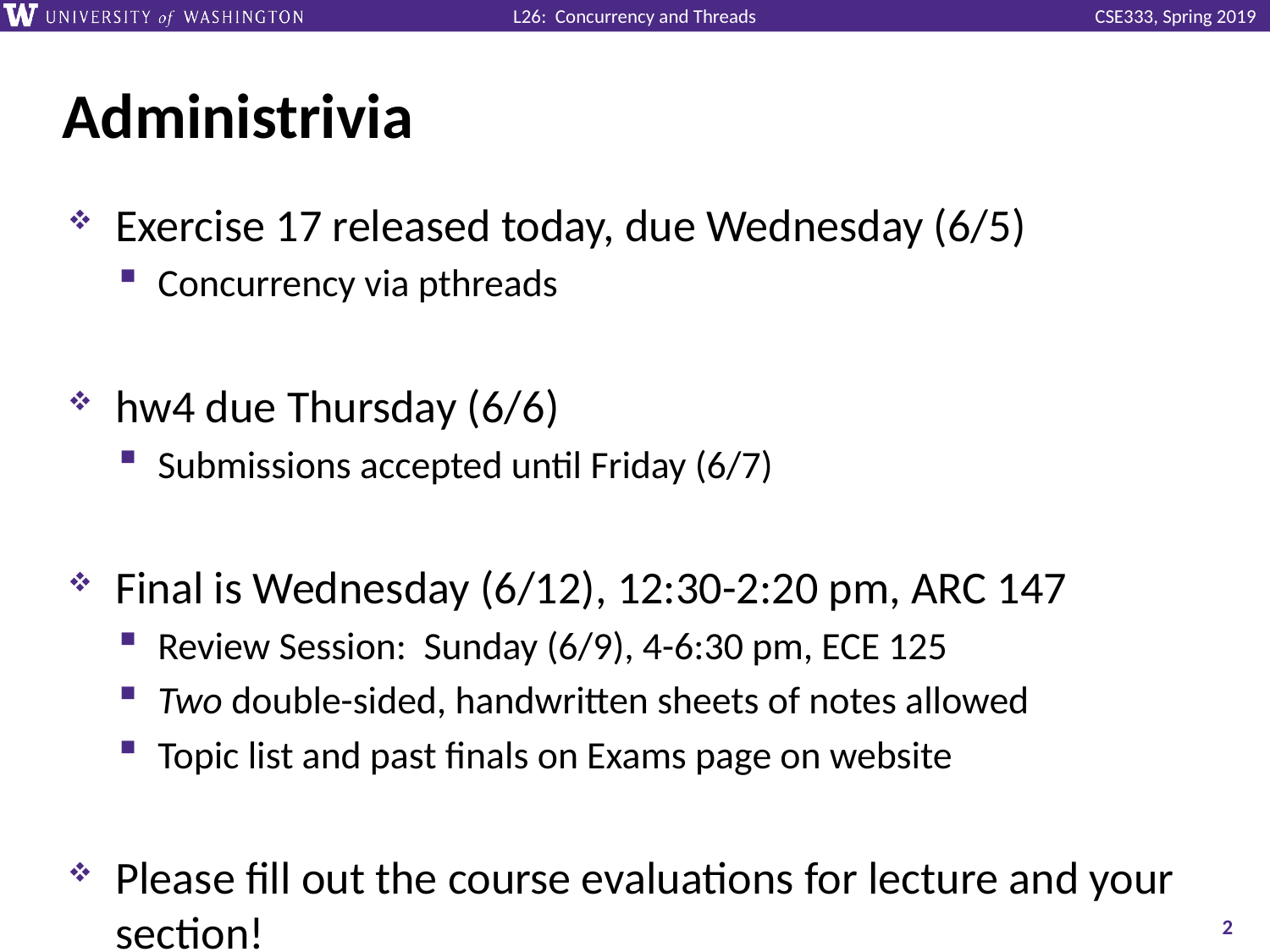

# Administrivia
Exercise 17 released today, due Wednesday (6/5)
Concurrency via pthreads

hw4 due Thursday (6/6)
Submissions accepted until Friday (6/7)

Final is Wednesday (6/12), 12:30-2:20 pm, ARC 147
Review Session:  Sunday (6/9), 4-6:30 pm, ECE 125
Two double-sided, handwritten sheets of notes allowed
Topic list and past finals on Exams page on website

Please fill out the course evaluations for lecture and your section!
2